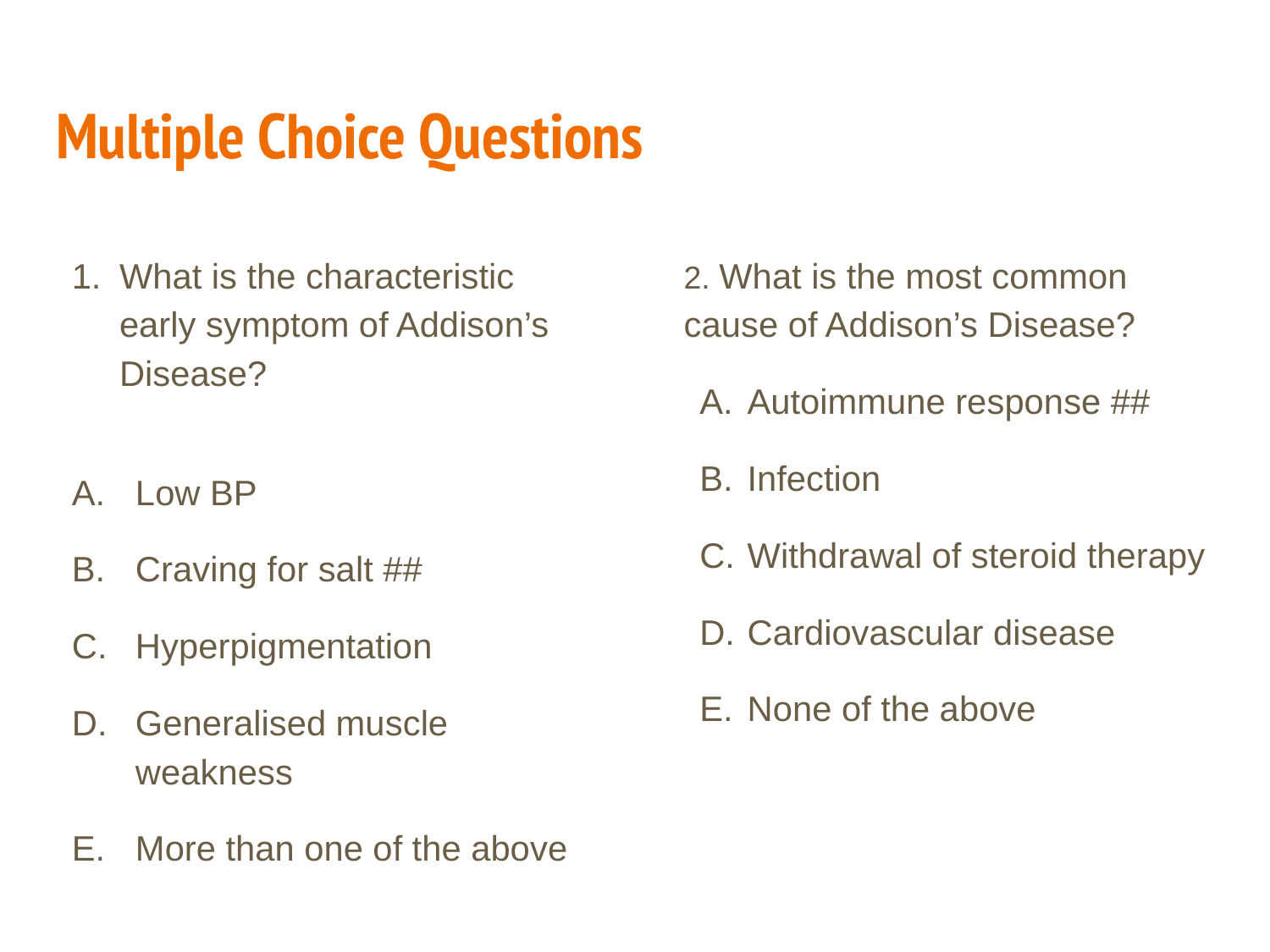

# Multiple Choice Questions
What is the characteristic early symptom of Addison’s Disease?
Low BP
Craving for salt ##
Hyperpigmentation
Generalised muscle weakness
More than one of the above
2. What is the most common cause of Addison’s Disease?
Autoimmune response ##
Infection
Withdrawal of steroid therapy
Cardiovascular disease
None of the above